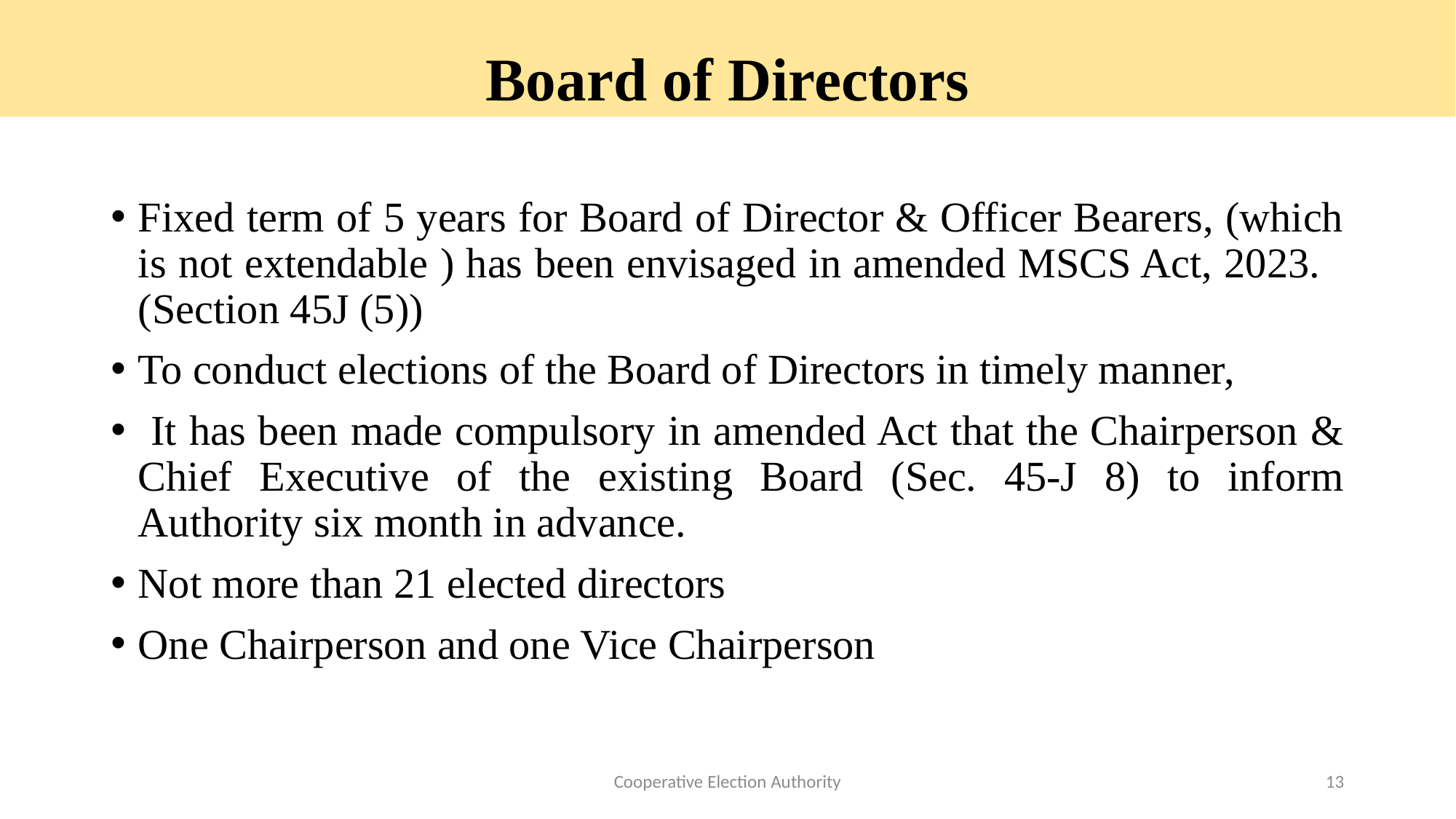

Board of Directors
Fixed term of 5 years for Board of Director & Officer Bearers, (which is not extendable ) has been envisaged in amended MSCS Act, 2023.   (Section 45J (5))
To conduct elections of the Board of Directors in timely manner,
 It has been made compulsory in amended Act that the Chairperson & Chief Executive of the existing Board (Sec. 45-J 8) to inform Authority six month in advance.
Not more than 21 elected directors
One Chairperson and one Vice Chairperson
Cooperative Election Authority
13